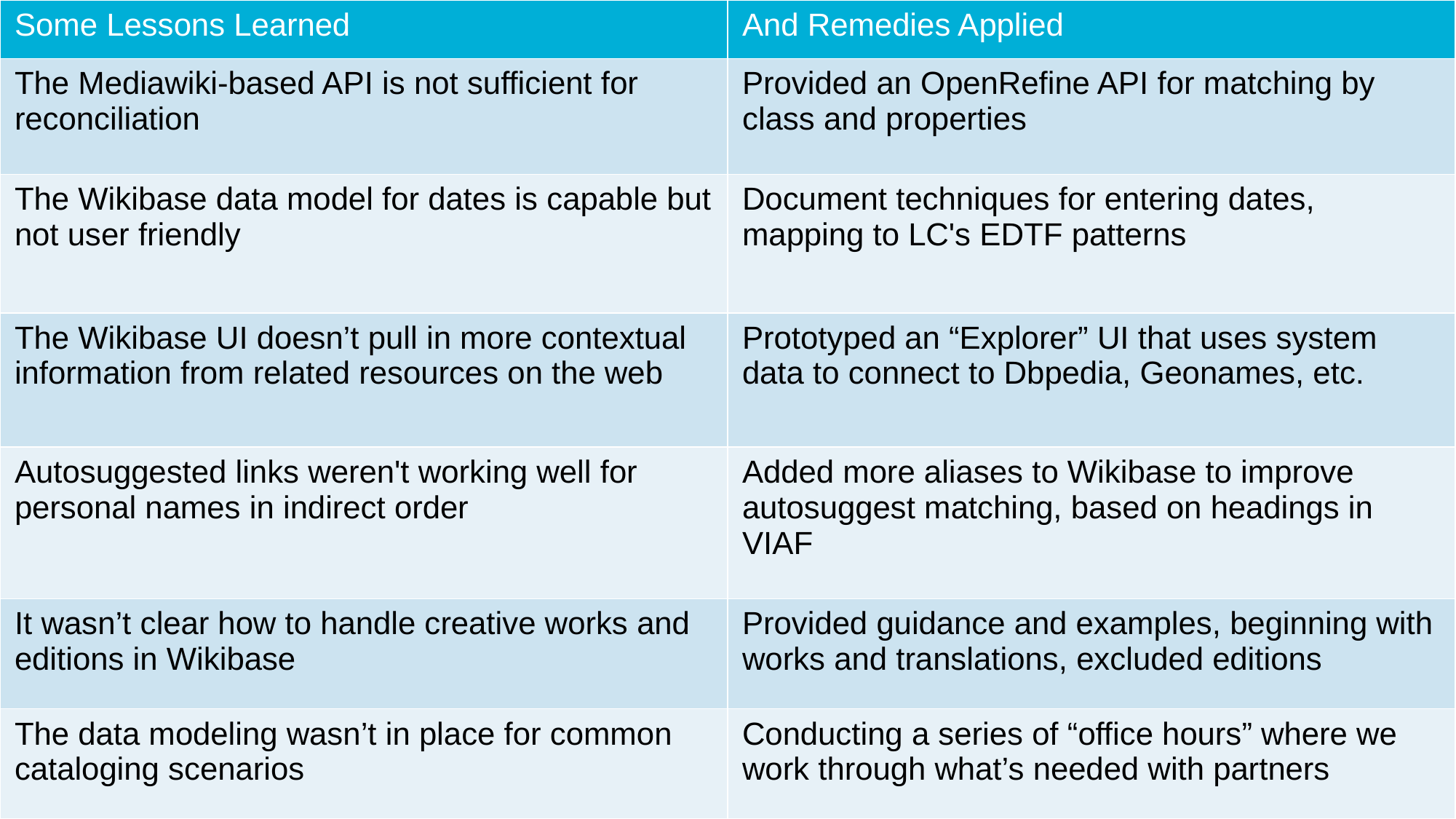

| Some Lessons Learned | And Remedies Applied |
| --- | --- |
| The Mediawiki-based API is not sufficient for reconciliation | Provided an OpenRefine API for matching by class and properties |
| The Wikibase data model for dates is capable but not user friendly | Document techniques for entering dates, mapping to LC's EDTF patterns |
| The Wikibase UI doesn’t pull in more contextual information from related resources on the web | Prototyped an “Explorer” UI that uses system data to connect to Dbpedia, Geonames, etc. |
| Autosuggested links weren't working well for personal names in indirect order | Added more aliases to Wikibase to improve autosuggest matching, based on headings in VIAF |
| It wasn’t clear how to handle creative works and editions in Wikibase | Provided guidance and examples, beginning with works and translations, excluded editions |
| The data modeling wasn’t in place for common cataloging scenarios | Conducting a series of “office hours” where we work through what’s needed with partners |